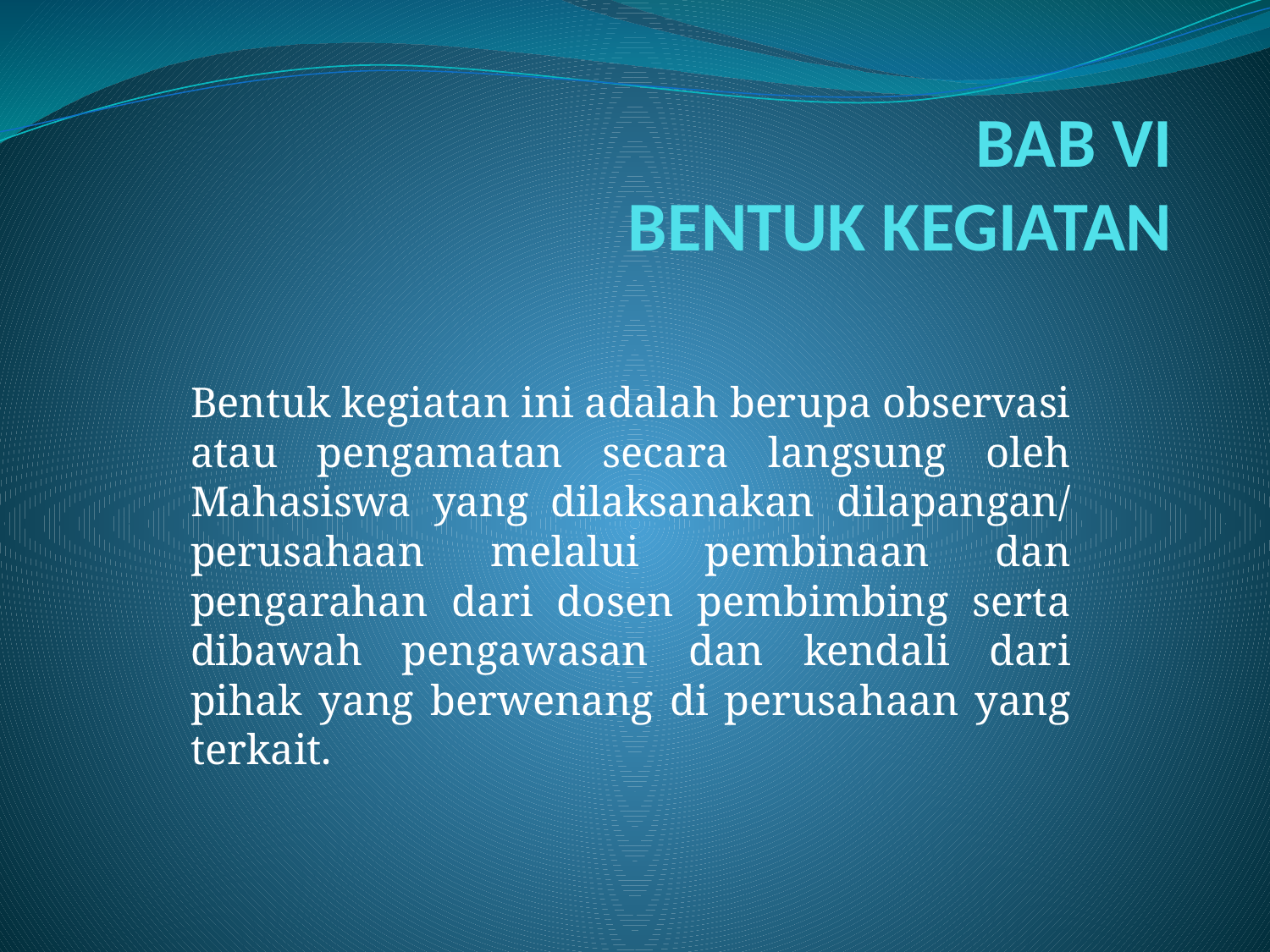

# BAB VI BENTUK KEGIATAN
Bentuk kegiatan ini adalah berupa observasi atau pengamatan secara langsung oleh Mahasiswa yang dilaksanakan dilapangan/ perusahaan melalui pembinaan dan pengarahan dari dosen pembimbing serta dibawah pengawasan dan kendali dari pihak yang berwenang di perusahaan yang terkait.